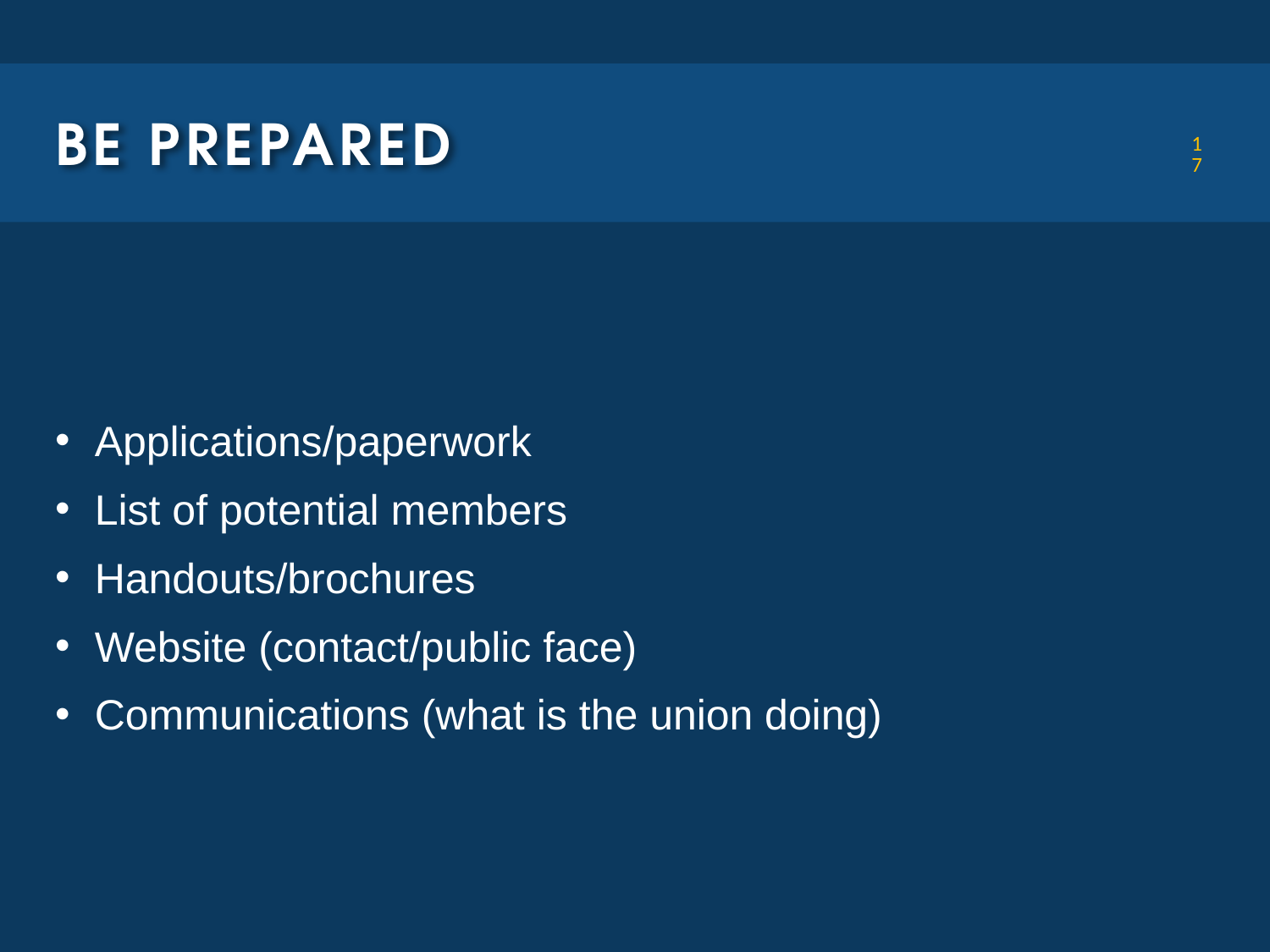

# Be Prepared
17
Applications/paperwork
List of potential members
Handouts/brochures
Website (contact/public face)
Communications (what is the union doing)